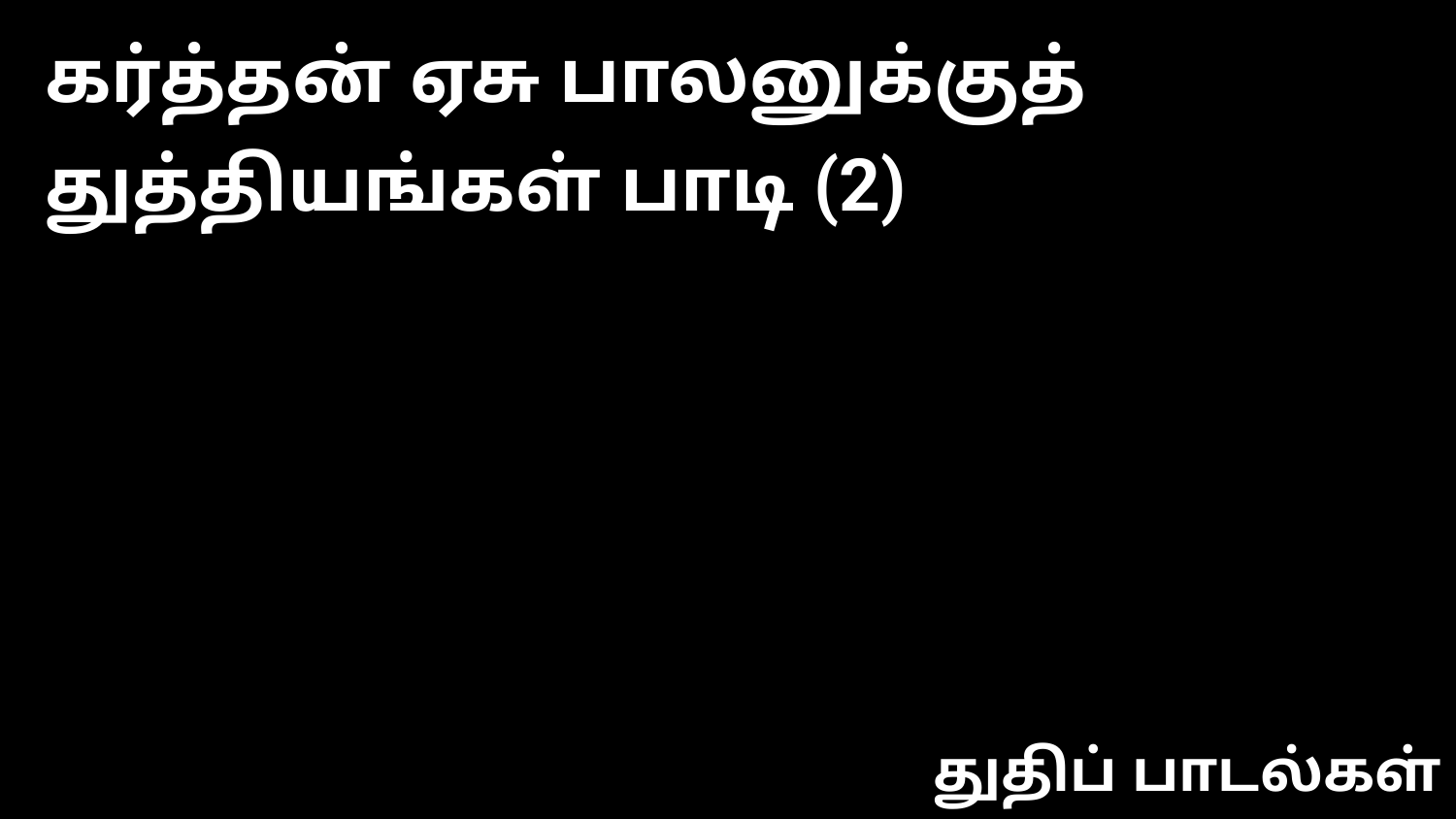

கர்த்தன் ஏசு பாலனுக்குத் துத்தியங்கள் பாடி (2)
துதிப் பாடல்கள்